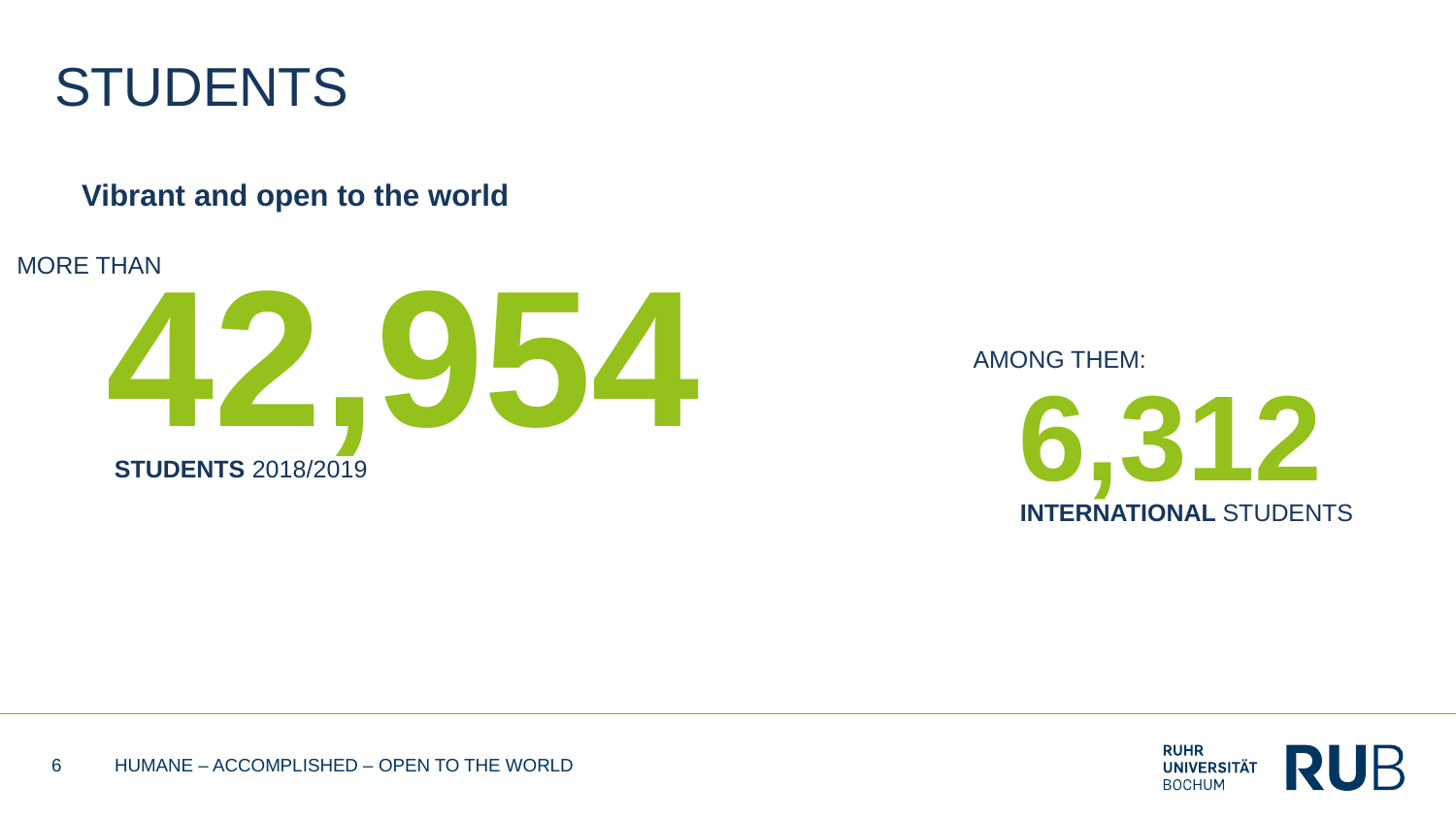

STUDENTS
Vibrant and open to the world
42,954
MORE THAN
AMONG THEM:
 6,312
STUDENTS 2018/2019
INTERNATIONAL STUDENTS
6
HUMANE – ACCOMPLISHED – OPEN TO THE WORLD